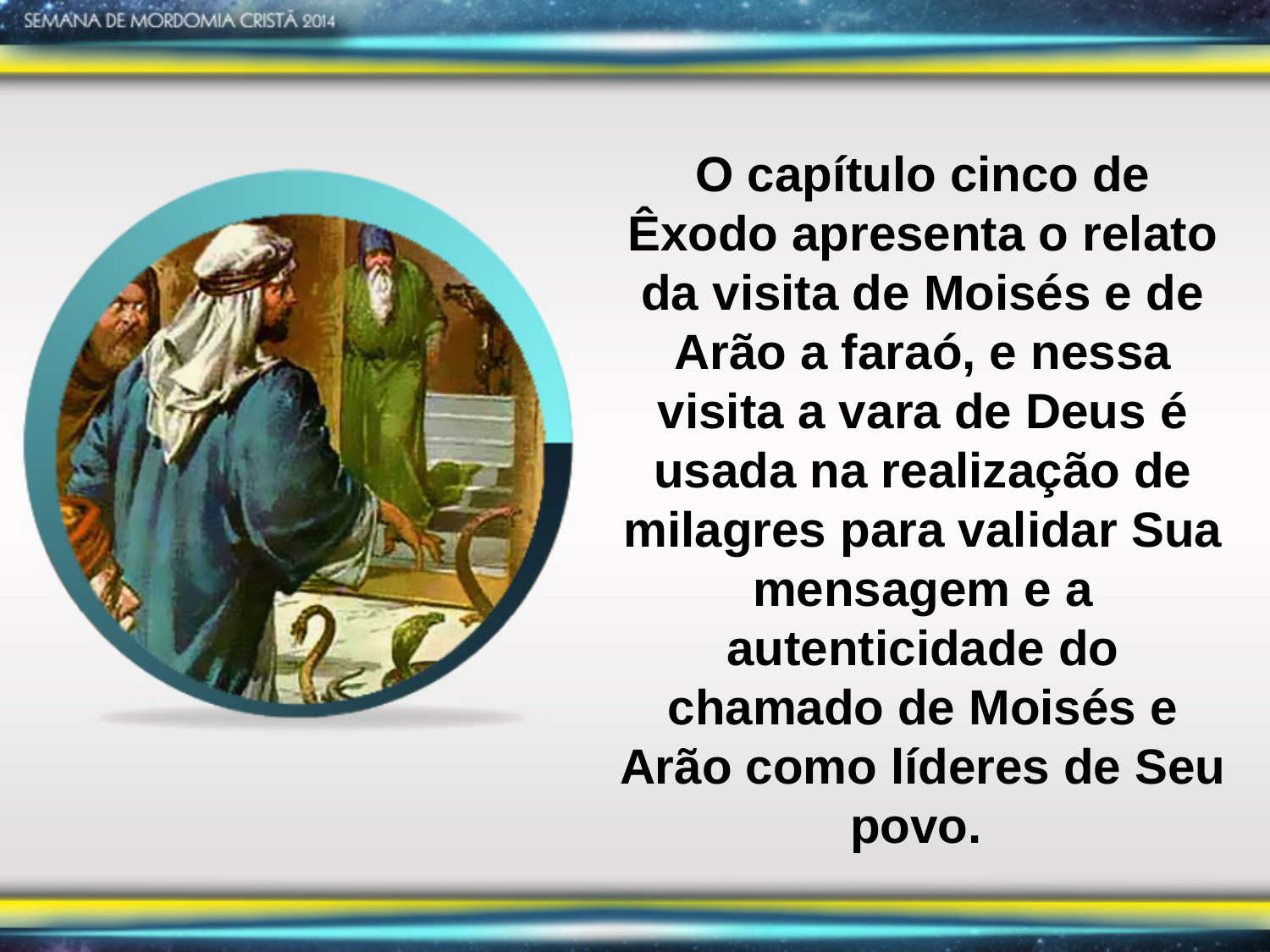

O capítulo cinco de Êxodo apresenta o relato da visita de Moisés e de Arão a faraó, e nessa visita a vara de Deus é usada na realização de milagres para validar Sua mensagem e a autenticidade do chamado de Moisés e Arão como líderes de Seu povo.